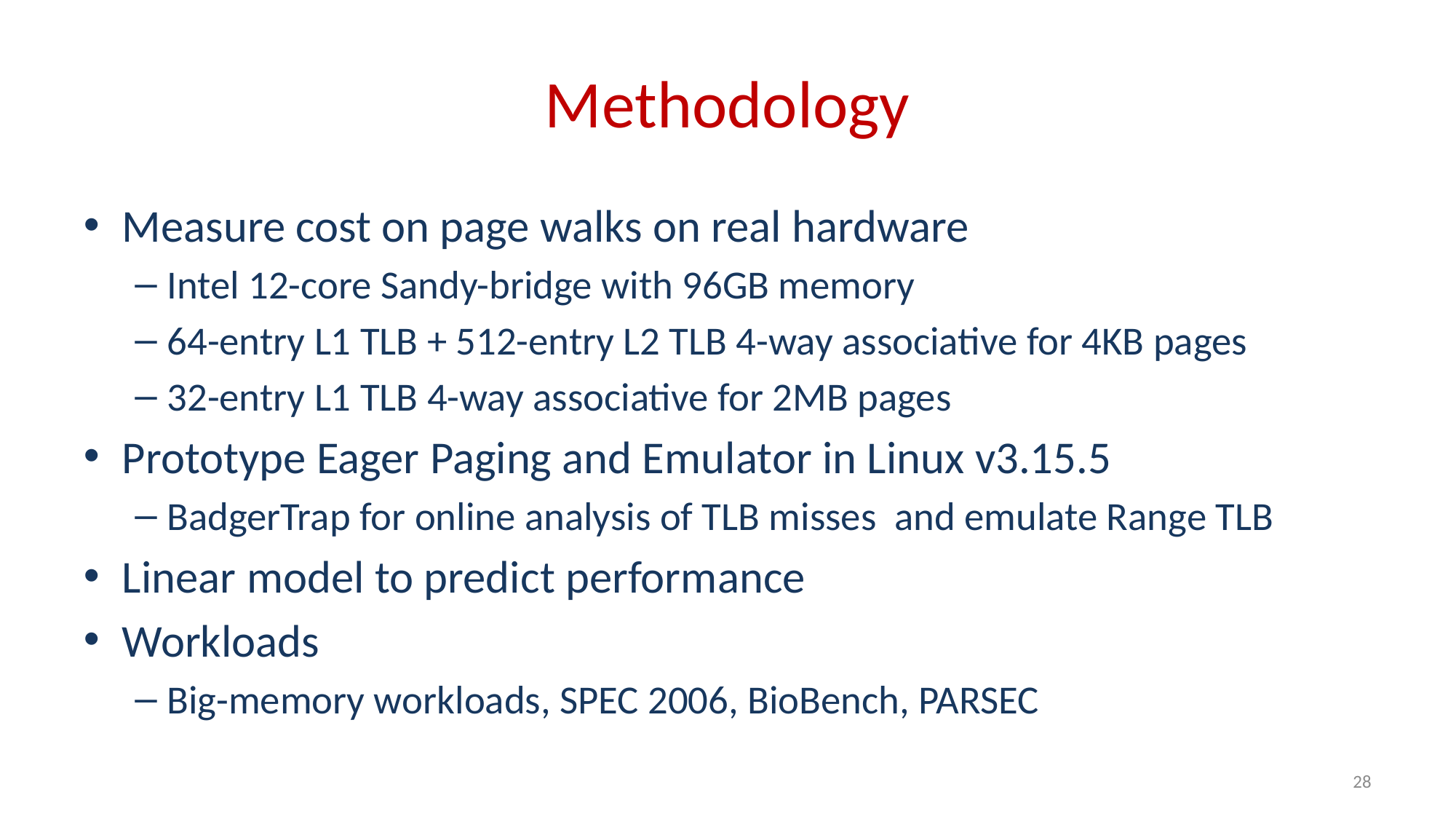

# Methodology
Measure cost on page walks on real hardware
Intel 12-core Sandy-bridge with 96GB memory
64-entry L1 TLB + 512-entry L2 TLB 4-way associative for 4KB pages
32-entry L1 TLB 4-way associative for 2MB pages
Prototype Eager Paging and Emulator in Linux v3.15.5
BadgerTrap for online analysis of TLB misses  and emulate Range TLB
Linear model to predict performance
Workloads
Big-memory workloads, SPEC 2006, BioBench, PARSEC
28